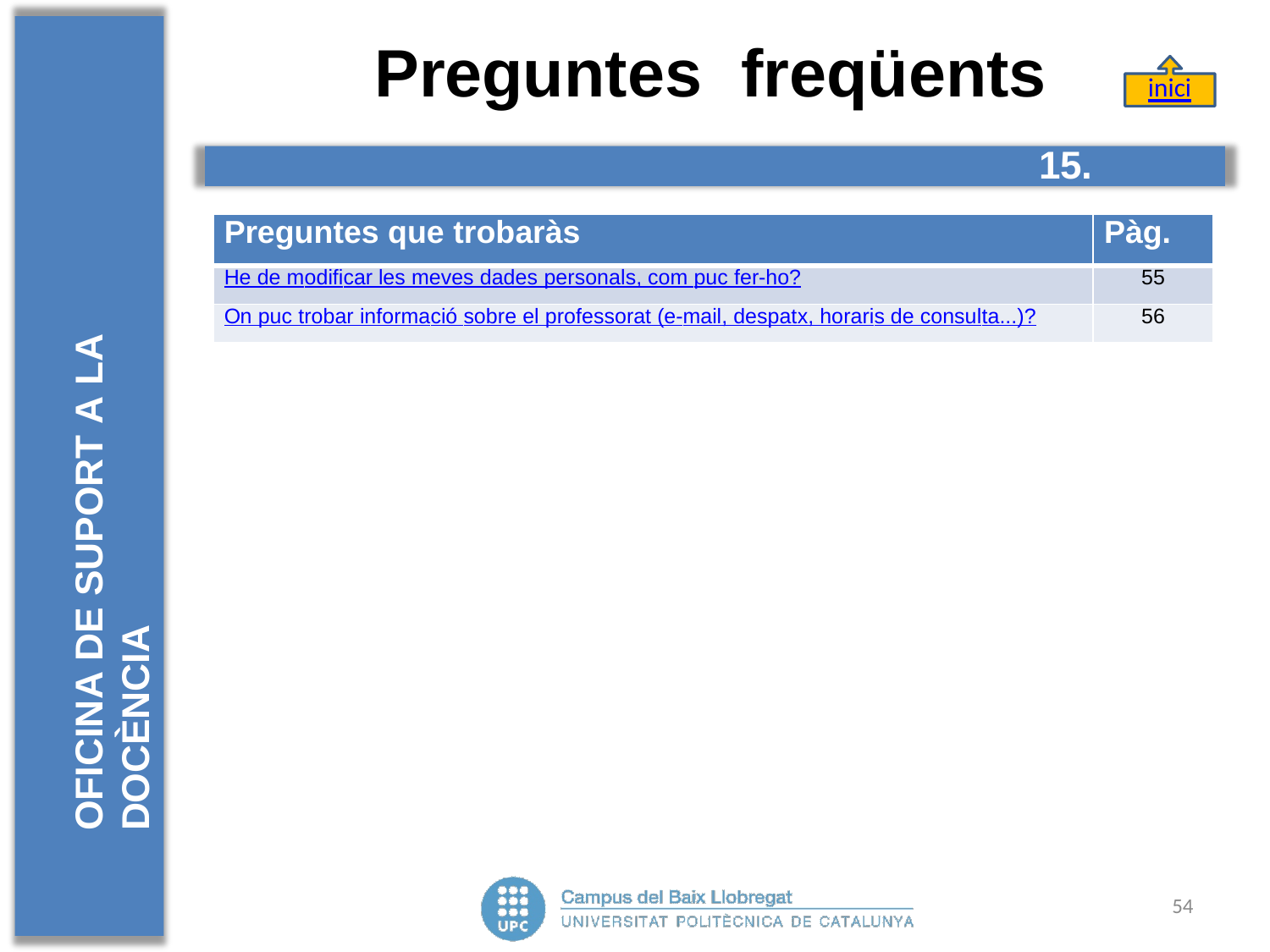

Preguntes	freqüents

inici

OFICINA DE SUPORT A LA DOCÈNCIA

15. Altres

| Preguntes que trobaràs | Pàg. |
| --- | --- |
| He de modificar les meves dades personals, com puc fer-ho? | 55 |
| On puc trobar informació sobre el professorat (e-mail, despatx, horaris de consulta...)? | 56 |

54